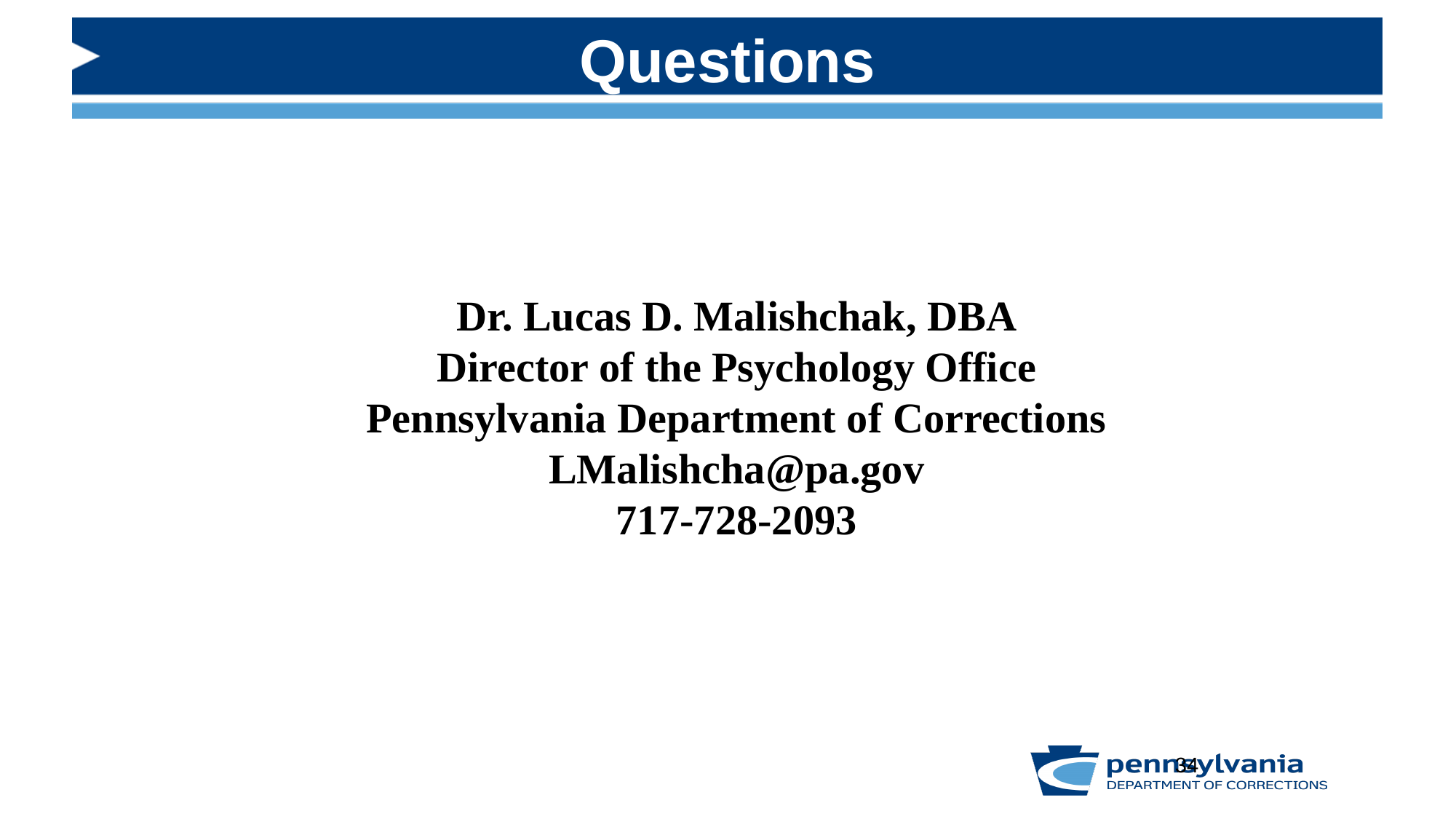

Questions
Dr. Lucas D. Malishchak, DBA
Director of the Psychology Office
Pennsylvania Department of Corrections
LMalishcha@pa.gov
717-728-2093
34